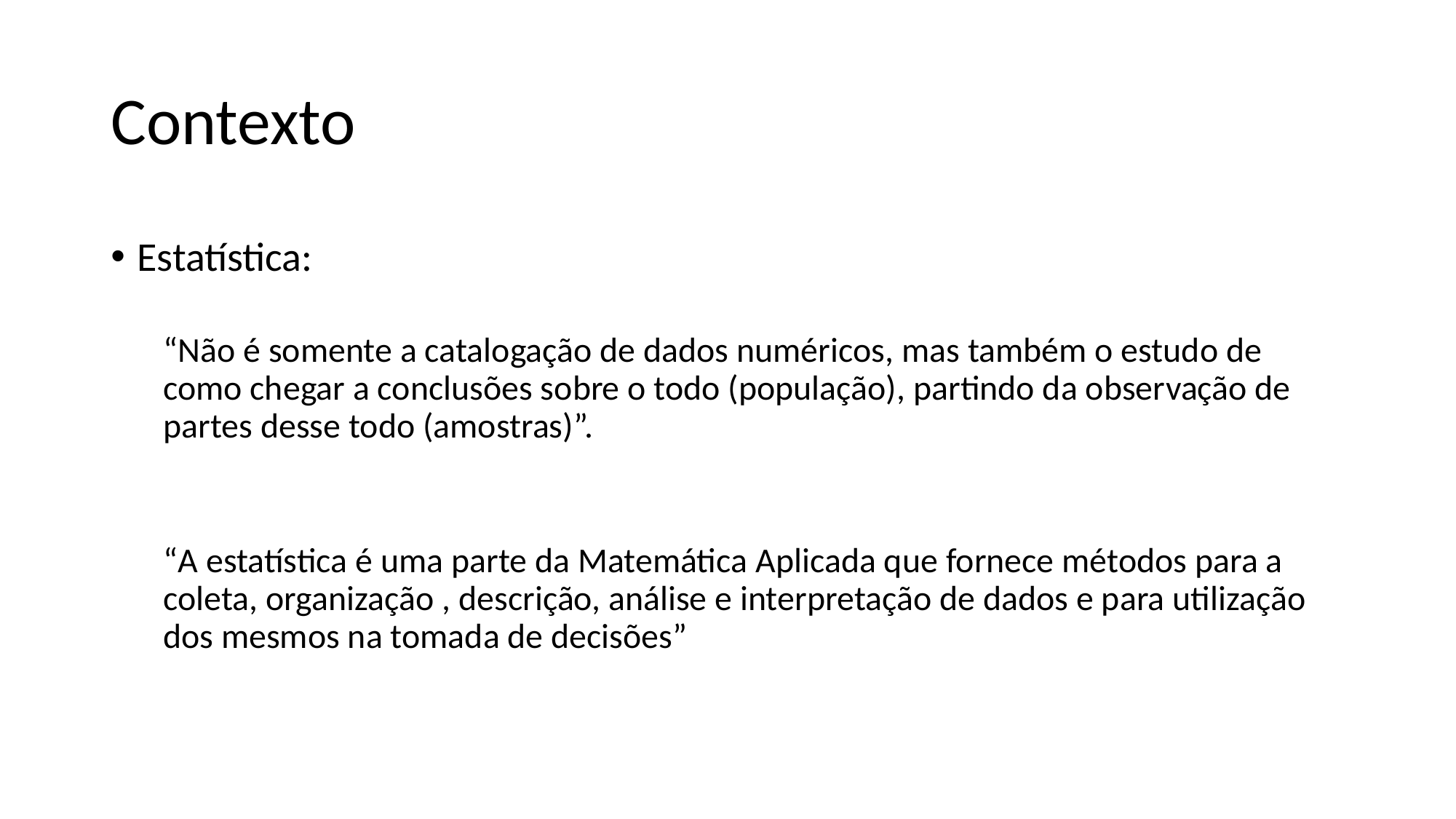

# Contexto
Estatística:

“Não é somente a catalogação de dados numéricos, mas também o estudo de como chegar a conclusões sobre o todo (população), partindo da observação de partes desse todo (amostras)”.

“A estatística é uma parte da Matemática Aplicada que fornece métodos para a coleta, organização , descrição, análise e interpretação de dados e para utilização dos mesmos na tomada de decisões”